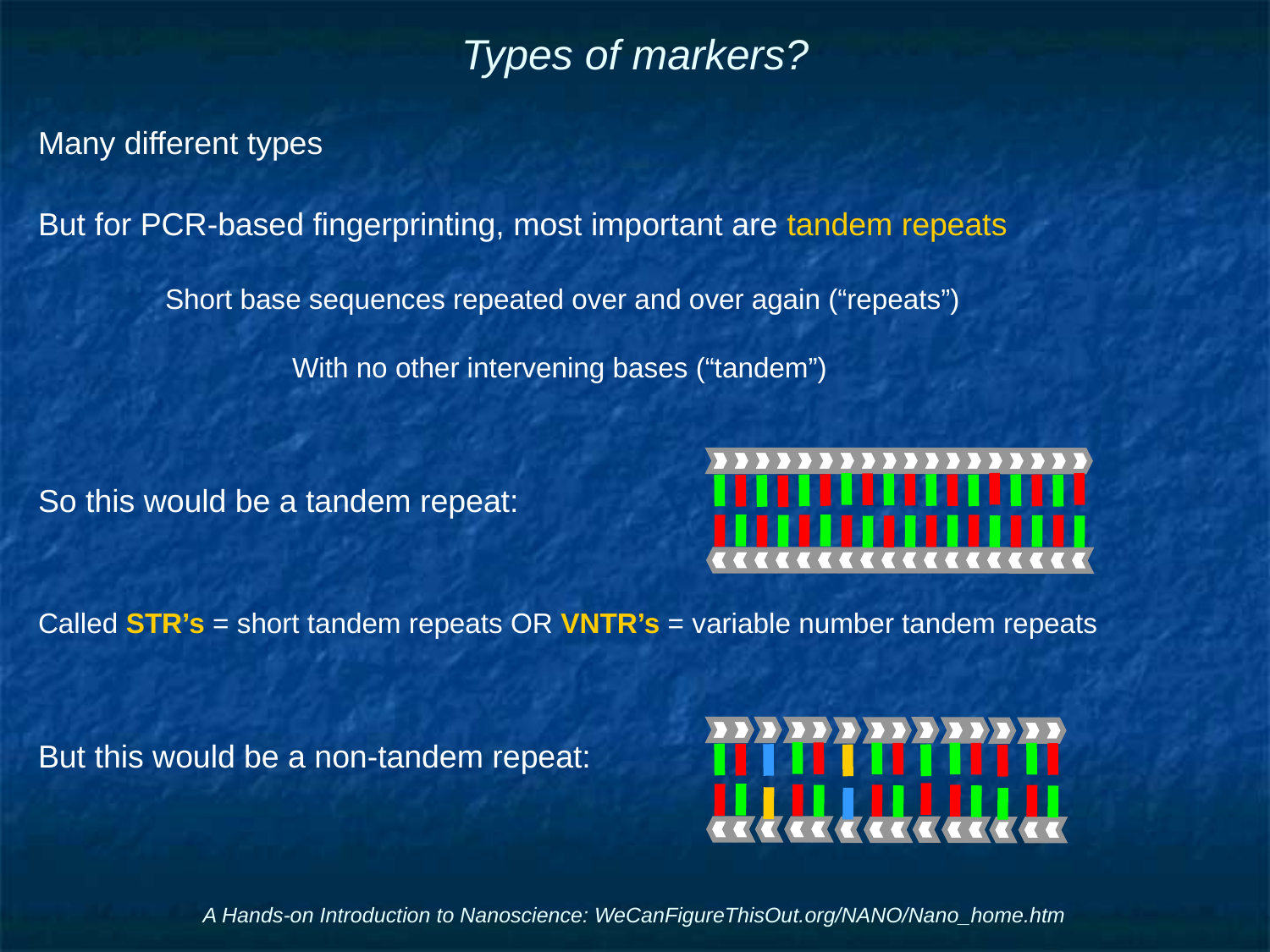

# Types of markers?
Many different types

But for PCR-based fingerprinting, most important are tandem repeats

	Short base sequences repeated over and over again (“repeats”)

		With no other intervening bases (“tandem”)

So this would be a tandem repeat:

Called STR’s = short tandem repeats OR VNTR’s = variable number tandem repeats

But this would be a non-tandem repeat:

A Hands-on Introduction to Nanoscience: WeCanFigureThisOut.org/NANO/Nano_home.htm